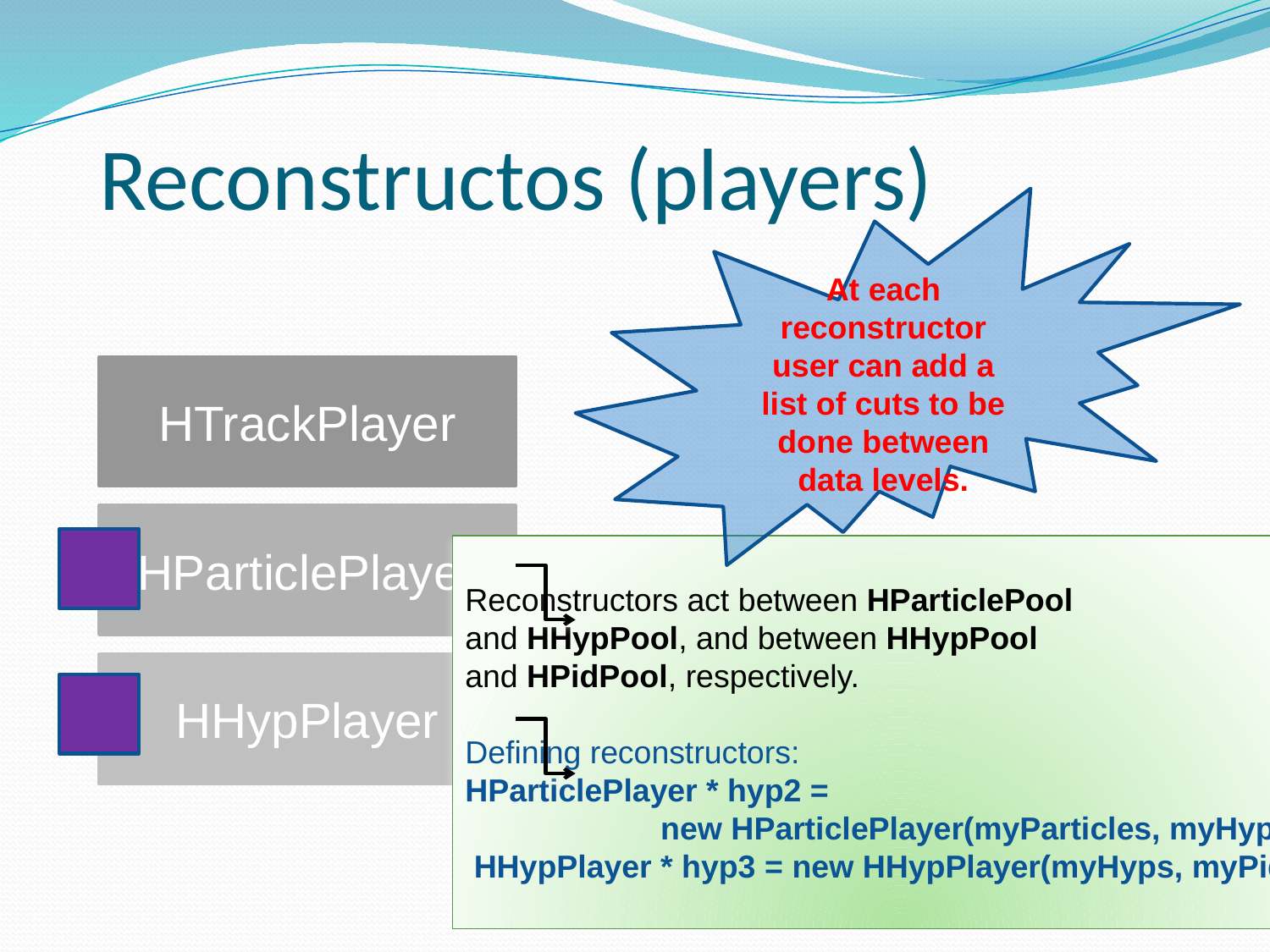

# Reconstructos (players)
At each reconstructor user can add a list of cuts to be done between data levels.
HTrackPlayer
HParticlePlayer

Reconstructors act between HParticlePool
and HHypPool, and between HHypPool
and HPidPool, respectively.

Defining reconstructors:
HParticlePlayer * hyp2 =
                      new HParticlePlayer(myParticles, myHyps);
 HHypPlayer * hyp3 = new HHypPlayer(myHyps, myPids);

HHypPlayer